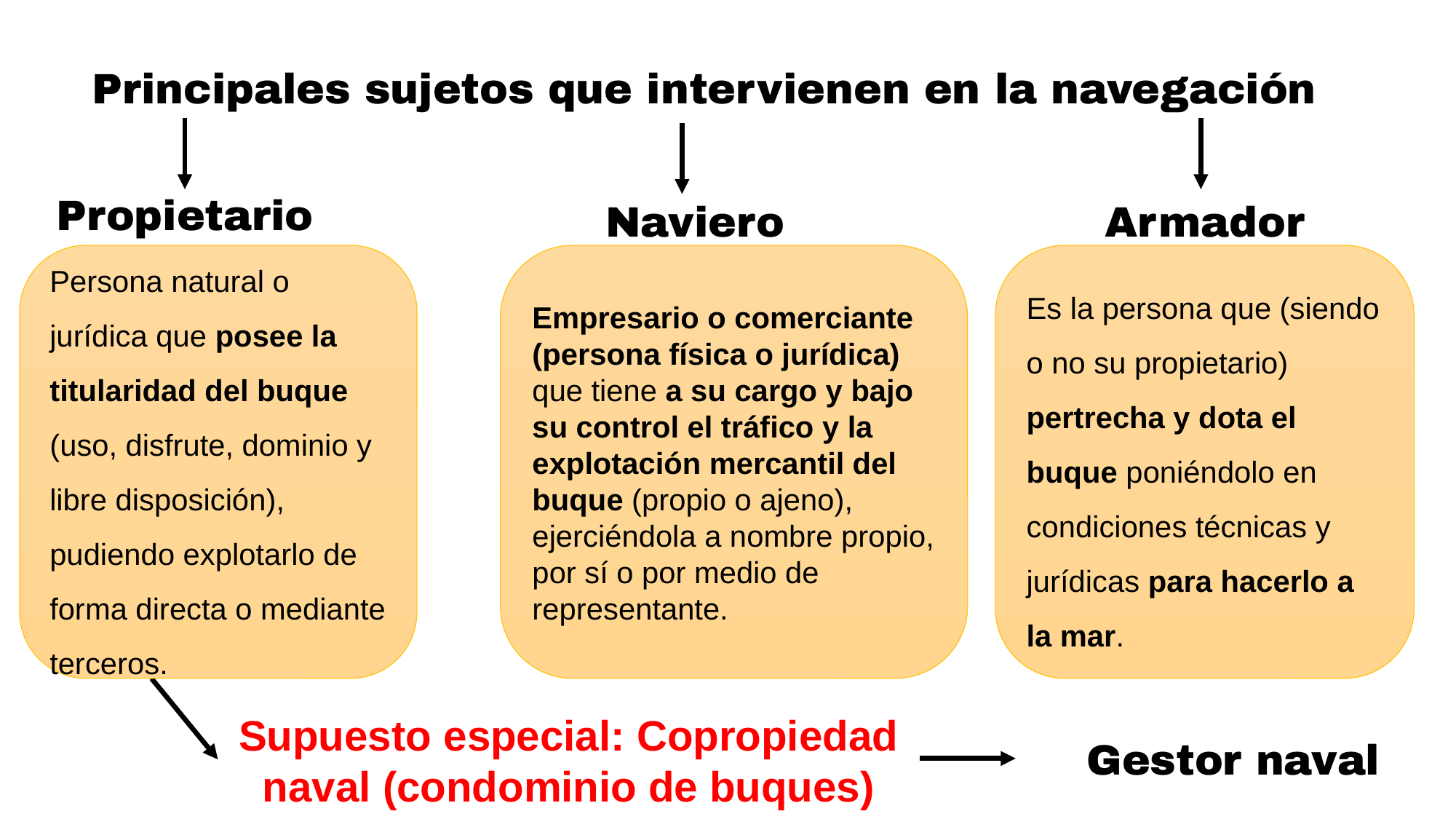

Principales sujetos que intervienen en la navegación
Propietario
Naviero
Armador
Persona natural o jurídica que posee la titularidad del buque (uso, disfrute, dominio y libre disposición), pudiendo explotarlo de forma directa o mediante terceros.
Es la persona que (siendo o no su propietario) pertrecha y dota el buque poniéndolo en condiciones técnicas y jurídicas para hacerlo a la mar.
Empresario o comerciante (persona física o jurídica) que tiene a su cargo y bajo su control el tráfico y la explotación mercantil del buque (propio o ajeno), ejerciéndola a nombre propio, por sí o por medio de representante.
Supuesto especial: Copropiedad naval (condominio de buques)
Gestor naval